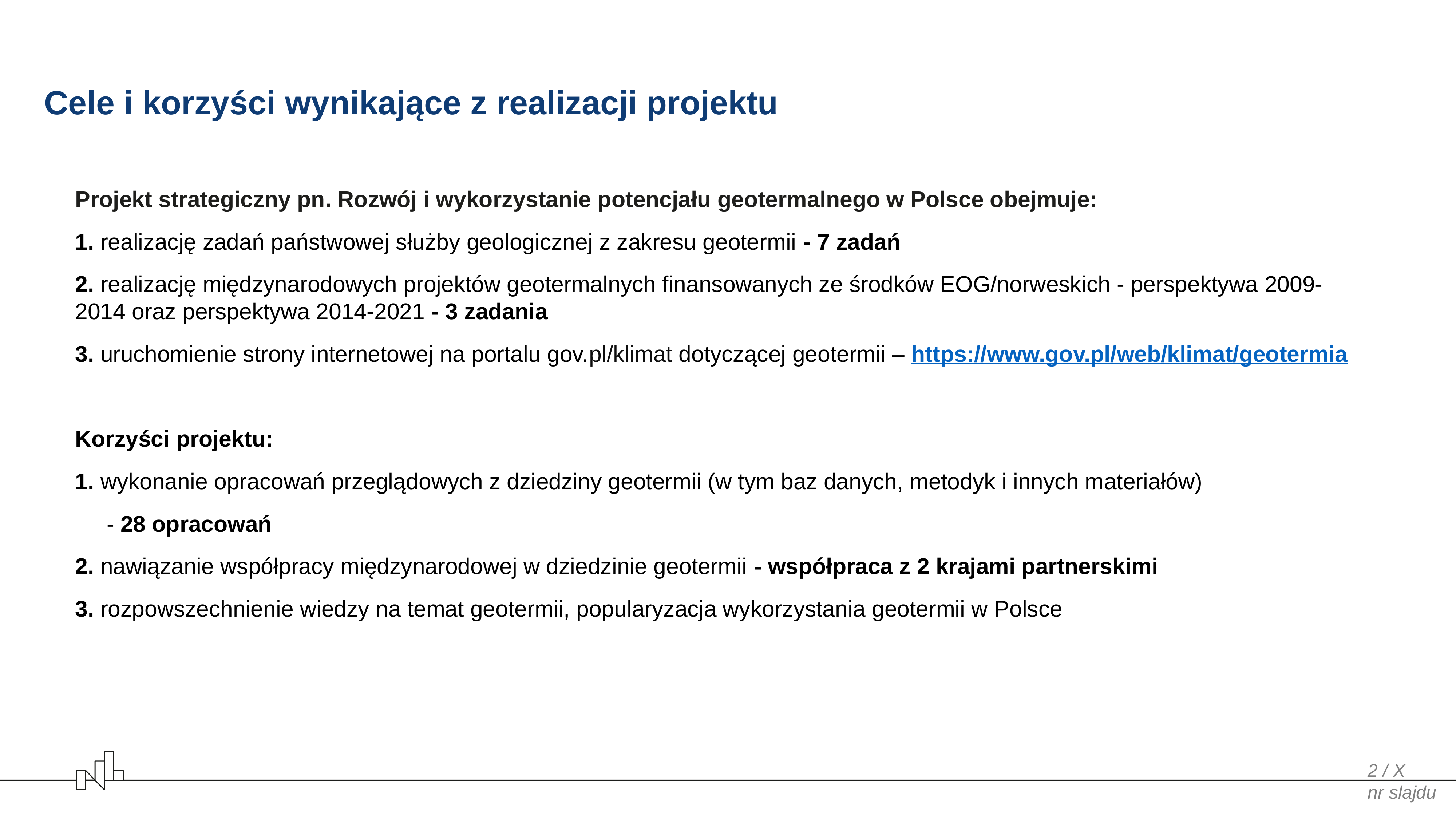

# Cele i korzyści wynikające z realizacji projektu
Projekt strategiczny pn. Rozwój i wykorzystanie potencjału geotermalnego w Polsce obejmuje:
1. realizację zadań państwowej służby geologicznej z zakresu geotermii - 7 zadań
2. realizację międzynarodowych projektów geotermalnych finansowanych ze środków EOG/norweskich - perspektywa 2009-2014 oraz perspektywa 2014-2021 - 3 zadania
3. uruchomienie strony internetowej na portalu gov.pl/klimat dotyczącej geotermii – https://www.gov.pl/web/klimat/geotermia

Korzyści projektu:
1. wykonanie opracowań przeglądowych z dziedziny geotermii (w tym baz danych, metodyk i innych materiałów)
     - 28 opracowań
2. nawiązanie współpracy międzynarodowej w dziedzinie geotermii - współpraca z 2 krajami partnerskimi
3. rozpowszechnienie wiedzy na temat geotermii, popularyzacja wykorzystania geotermii w Polsce

2 / X
nr slajdu